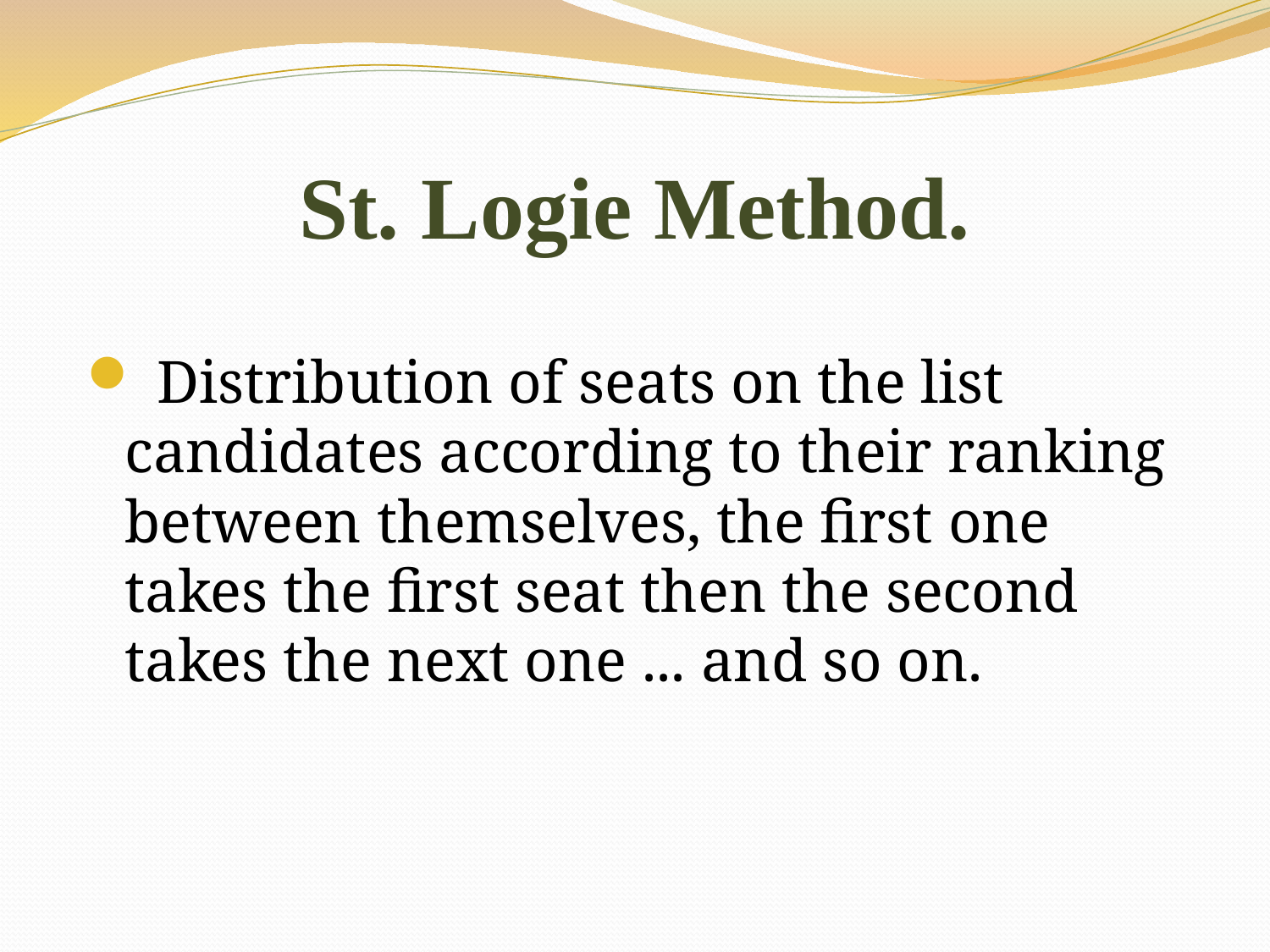

# St. Logie Method.
 Distribution of seats on the list candidates according to their ranking between themselves, the first one takes the first seat then the second takes the next one ... and so on.